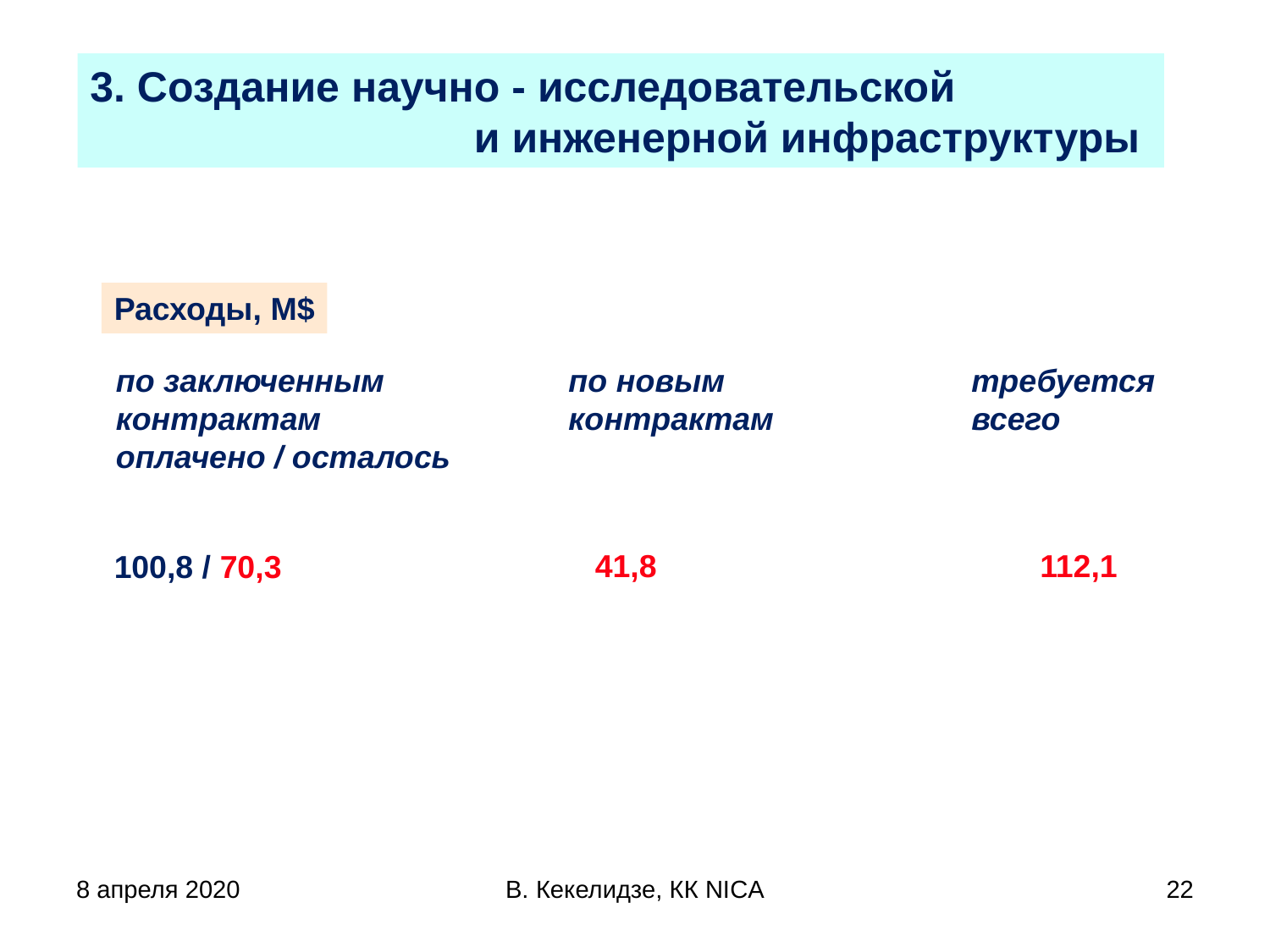

3. Создание научно - исследовательской
и инженерной инфраструктуры
Расходы, M$
по заключенным
контрактам
оплачено / осталось
по новым
контрактам
требуется
всего
41,8
112,1
100,8 / 70,3
8 апреля 2020
В. Кекелидзе, КК NICA
22